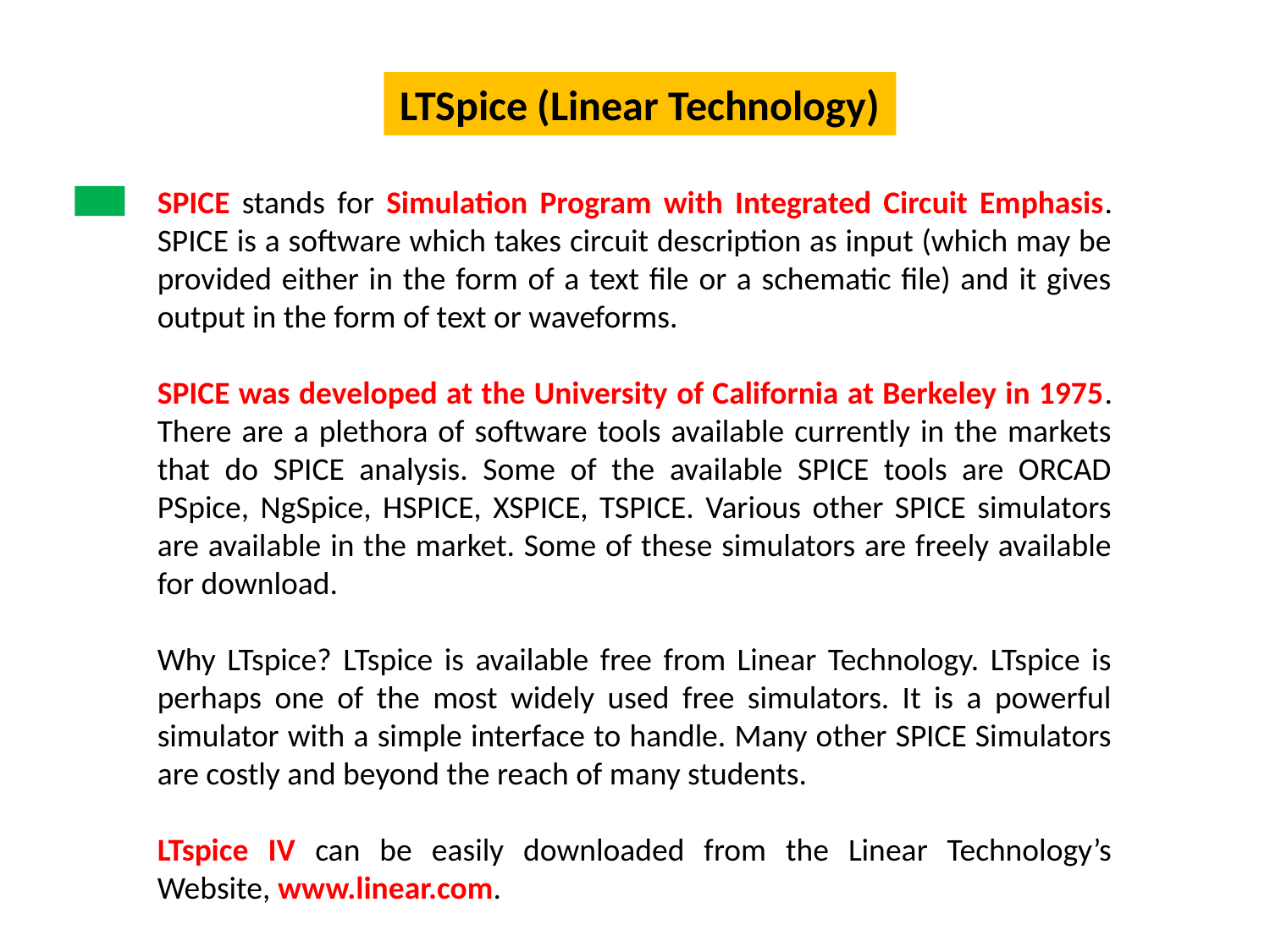

LTSpice (Linear Technology)
SPICE stands for Simulation Program with Integrated Circuit Emphasis. SPICE is a software which takes circuit description as input (which may be provided either in the form of a text file or a schematic file) and it gives output in the form of text or waveforms.

SPICE was developed at the University of California at Berkeley in 1975. There are a plethora of software tools available currently in the markets that do SPICE analysis. Some of the available SPICE tools are ORCAD PSpice, NgSpice, HSPICE, XSPICE, TSPICE. Various other SPICE simulators are available in the market. Some of these simulators are freely available for download.

Why LTspice? LTspice is available free from Linear Technology. LTspice is perhaps one of the most widely used free simulators. It is a powerful simulator with a simple interface to handle. Many other SPICE Simulators are costly and beyond the reach of many students.

LTspice IV can be easily downloaded from the Linear Technology’s Website, www.linear.com.